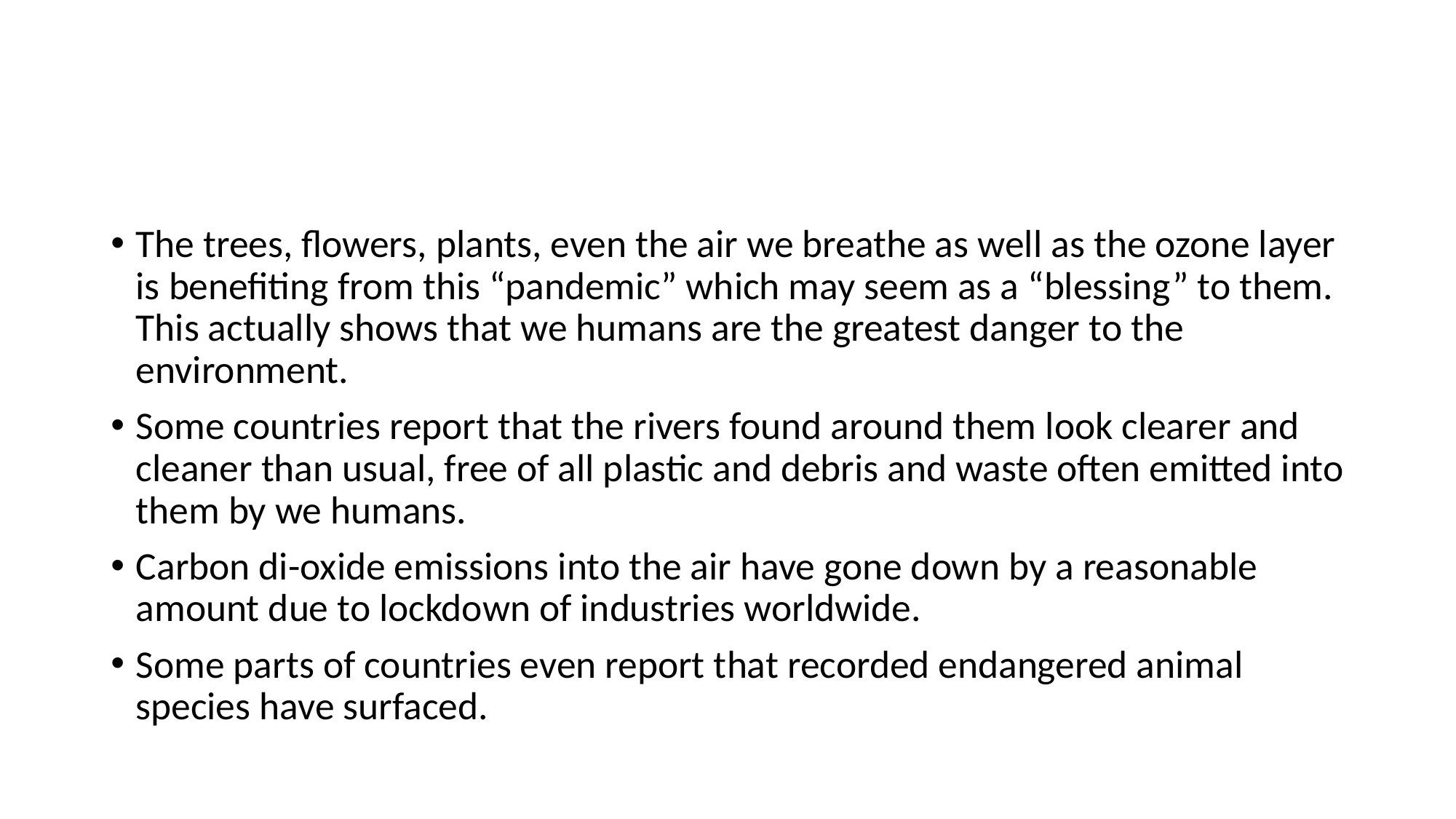

#
The trees, flowers, plants, even the air we breathe as well as the ozone layer is benefiting from this “pandemic” which may seem as a “blessing” to them. This actually shows that we humans are the greatest danger to the environment.
Some countries report that the rivers found around them look clearer and cleaner than usual, free of all plastic and debris and waste often emitted into them by we humans.
Carbon di-oxide emissions into the air have gone down by a reasonable amount due to lockdown of industries worldwide.
Some parts of countries even report that recorded endangered animal species have surfaced.